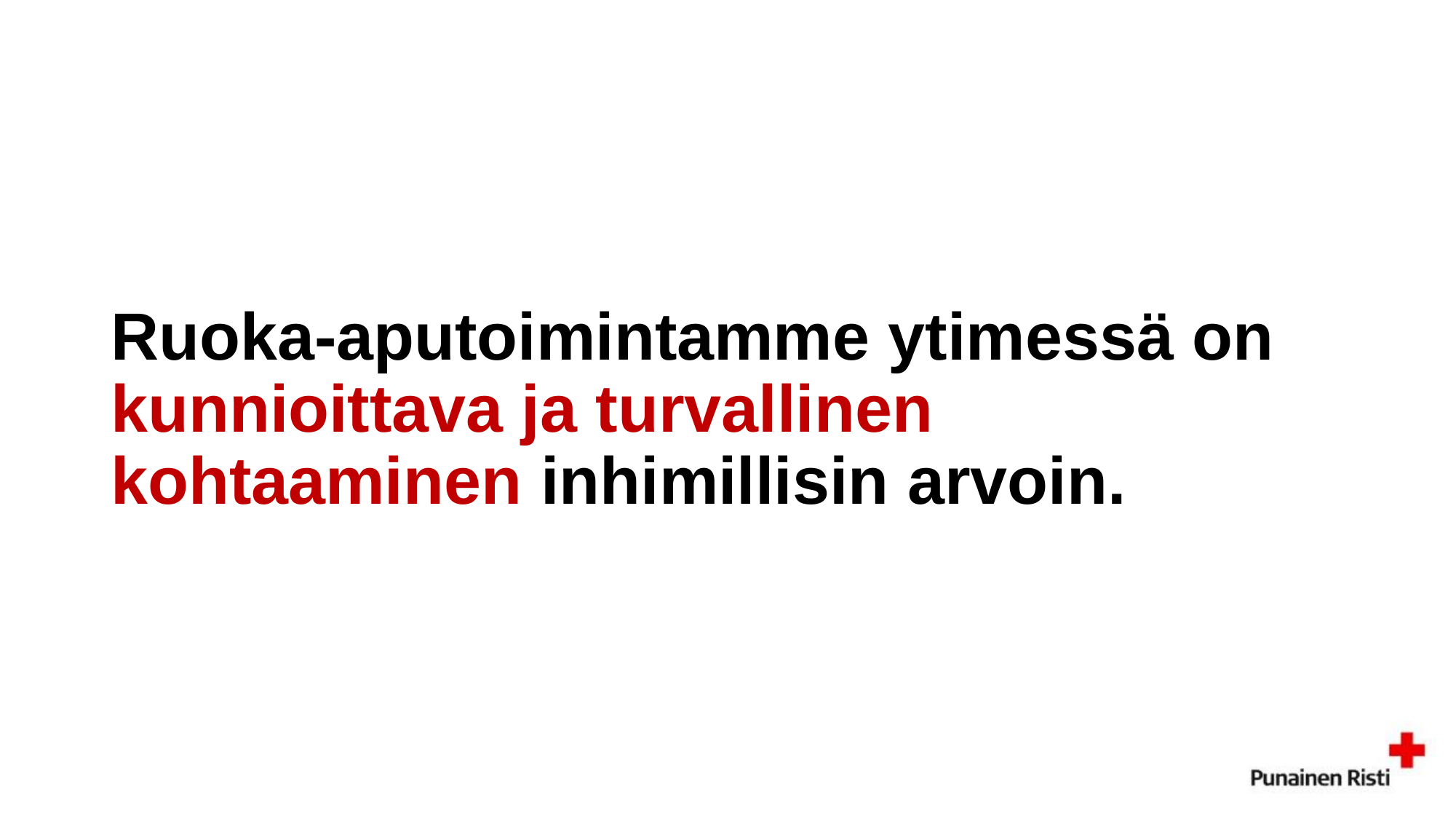

# Ruoka-aputoimintamme ytimessä on kunnioittava ja turvallinen kohtaaminen inhimillisin arvoin.